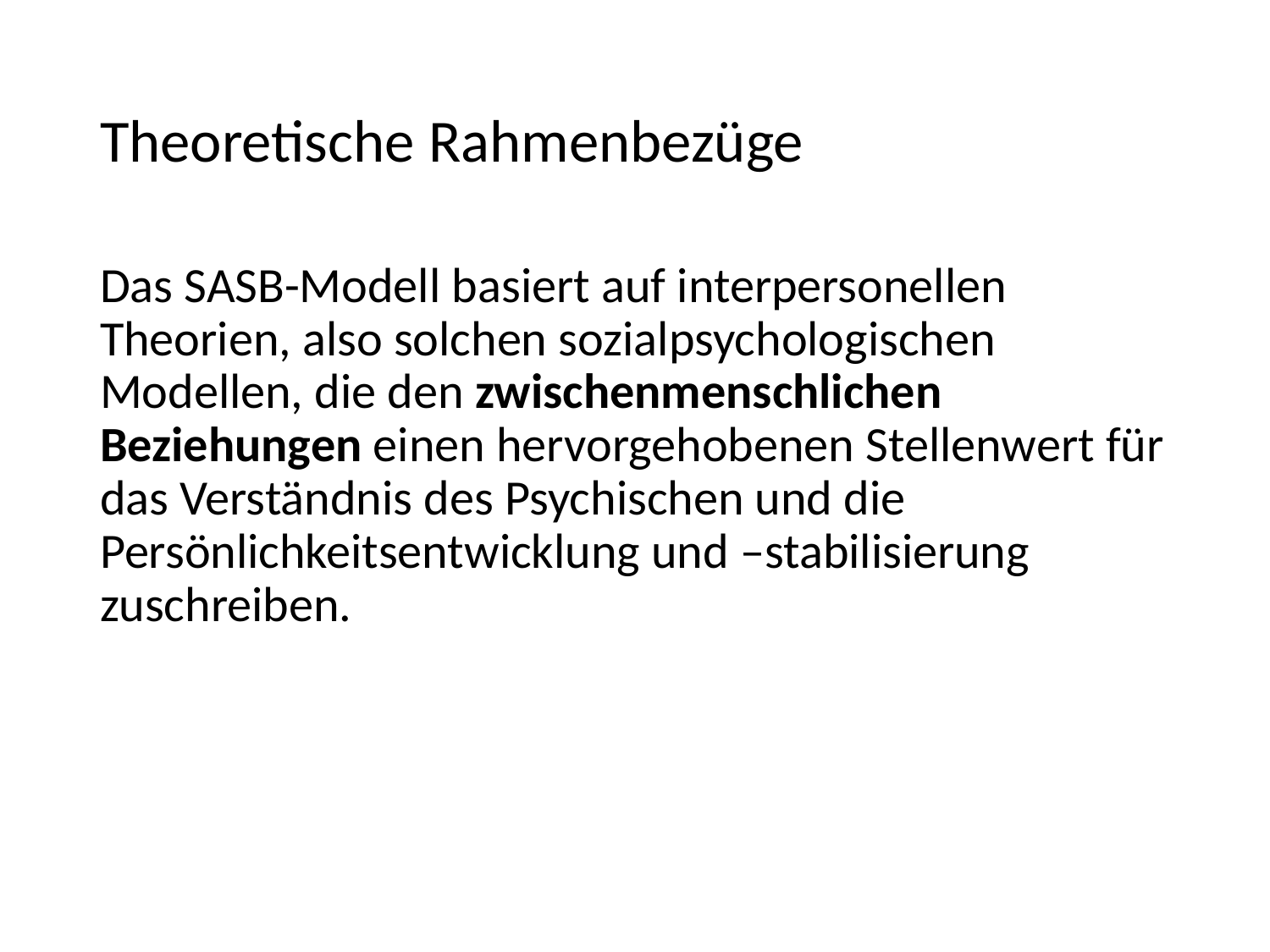

# Theoretische Rahmenbezüge
Das SASB-Modell basiert auf interpersonellen Theorien, also solchen sozialpsychologischen Modellen, die den zwischenmenschlichen Beziehungen einen hervorgehobenen Stellenwert für das Verständnis des Psychischen und die Persönlichkeitsentwicklung und –stabilisierung zuschreiben.